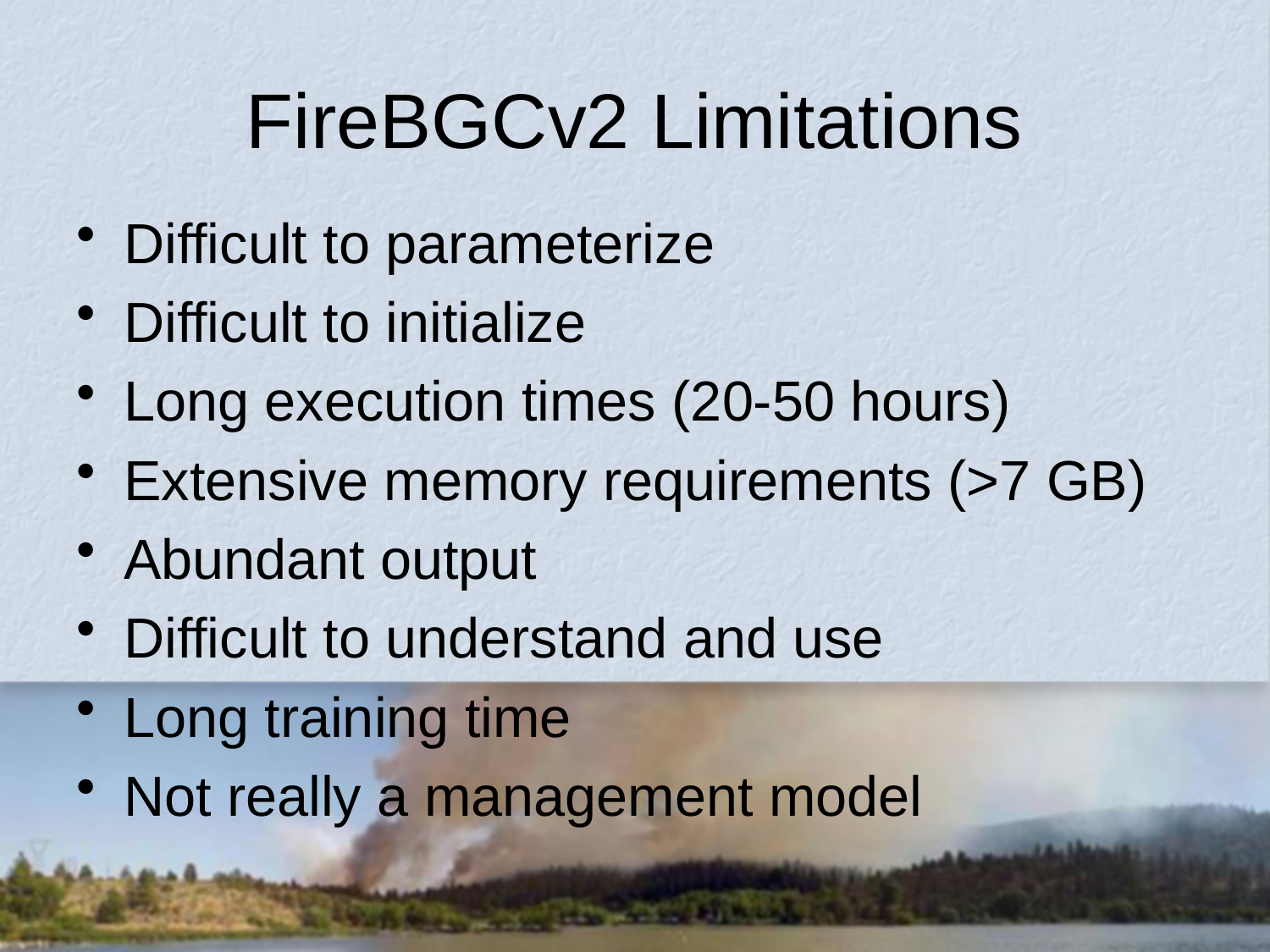

# FireBGCv2 Limitations
Difficult to parameterize
Difficult to initialize
Long execution times (20-50 hours)
Extensive memory requirements (>7 GB)
Abundant output
Difficult to understand and use
Long training time
Not really a management model